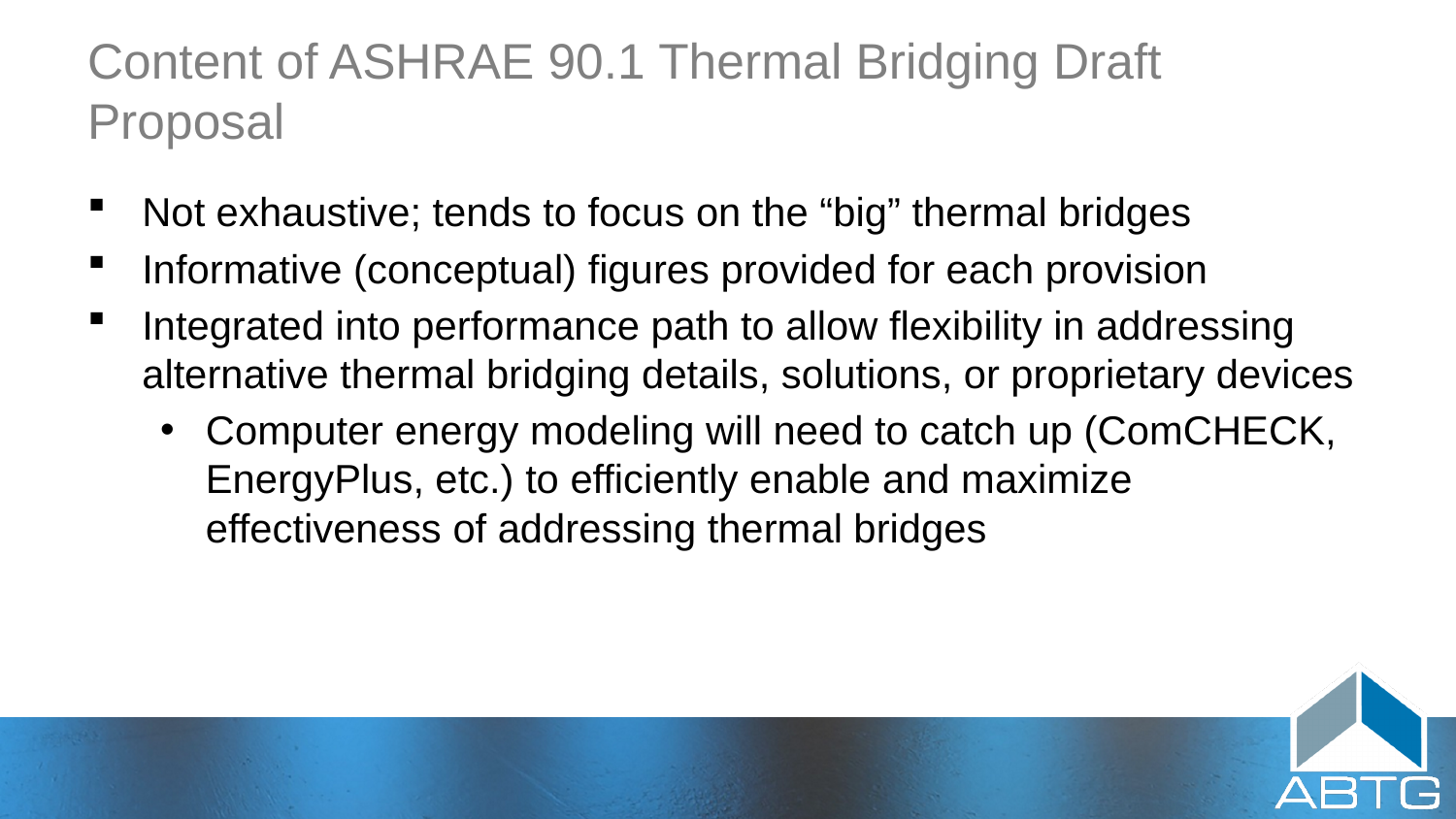

# Content of ASHRAE 90.1 Thermal Bridging Draft Proposal
Not exhaustive; tends to focus on the “big” thermal bridges
Informative (conceptual) figures provided for each provision
Integrated into performance path to allow flexibility in addressing alternative thermal bridging details, solutions, or proprietary devices
Computer energy modeling will need to catch up (ComCHECK, EnergyPlus, etc.) to efficiently enable and maximize effectiveness of addressing thermal bridges